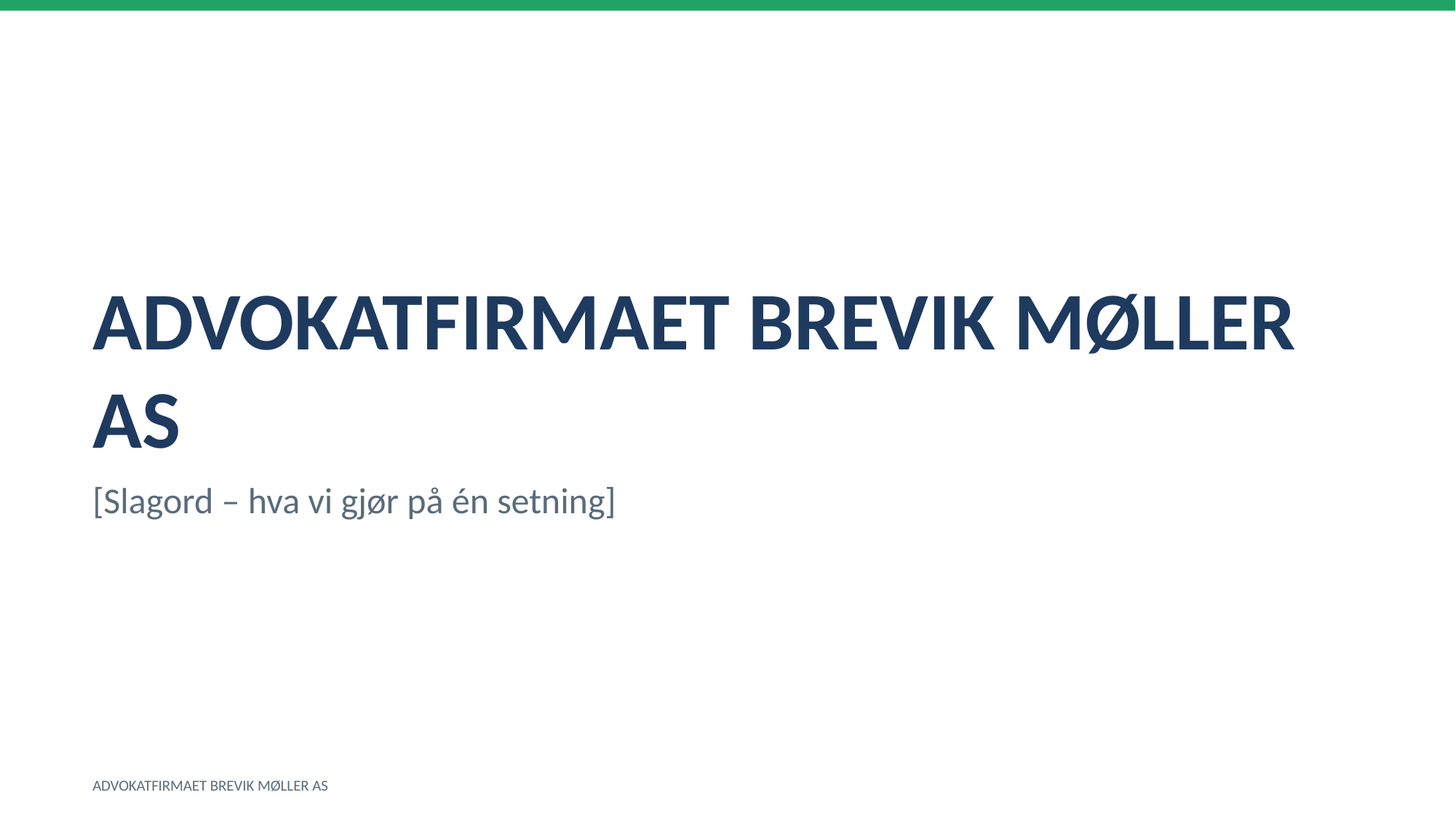

ADVOKATFIRMAET BREVIK MØLLER AS
[Slagord – hva vi gjør på én setning]
ADVOKATFIRMAET BREVIK MØLLER AS